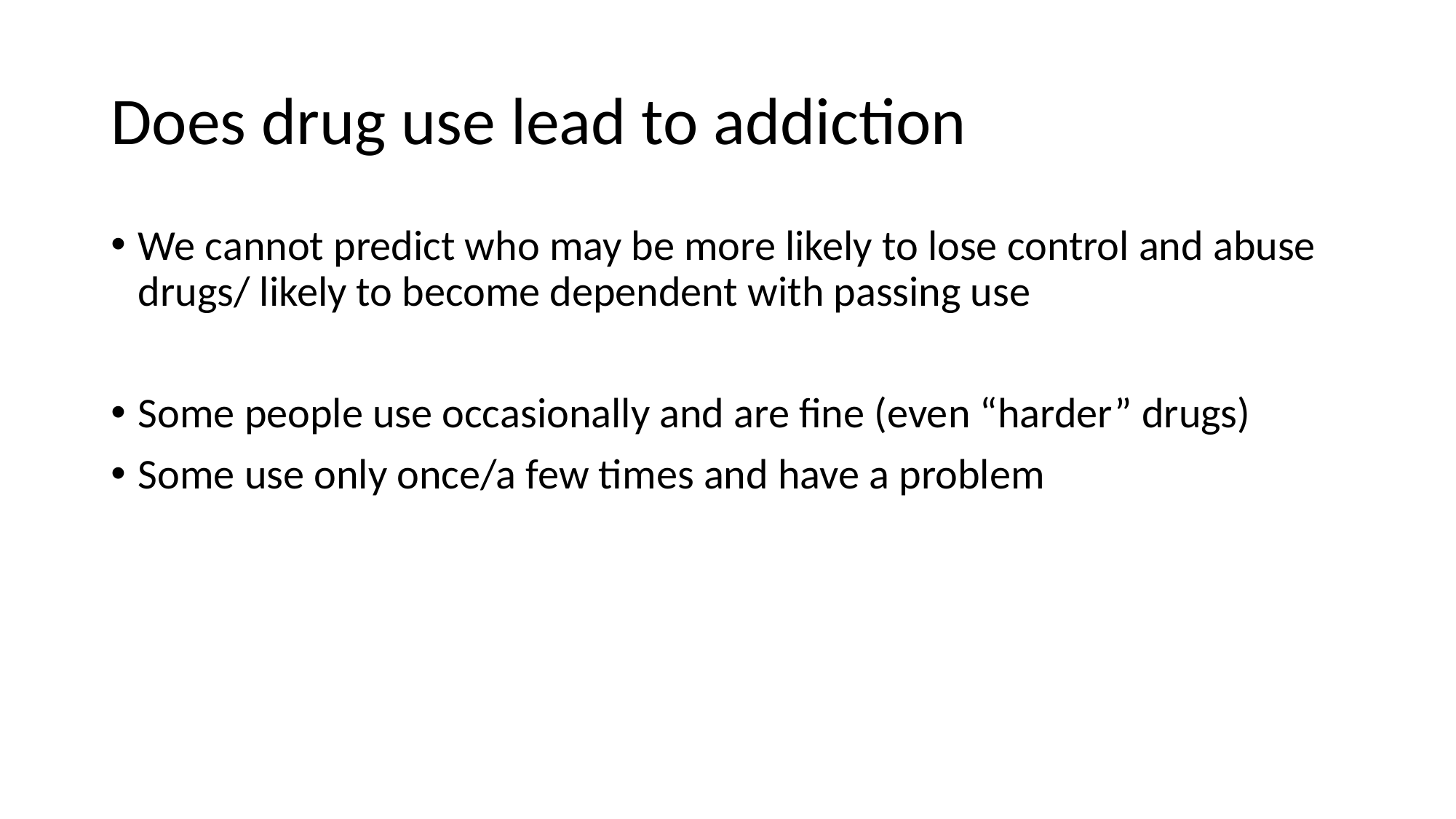

# Does drug use lead to addiction
We cannot predict who may be more likely to lose control and abuse drugs/ likely to become dependent with passing use

Some people use occasionally and are fine (even “harder” drugs)
Some use only once/a few times and have a problem